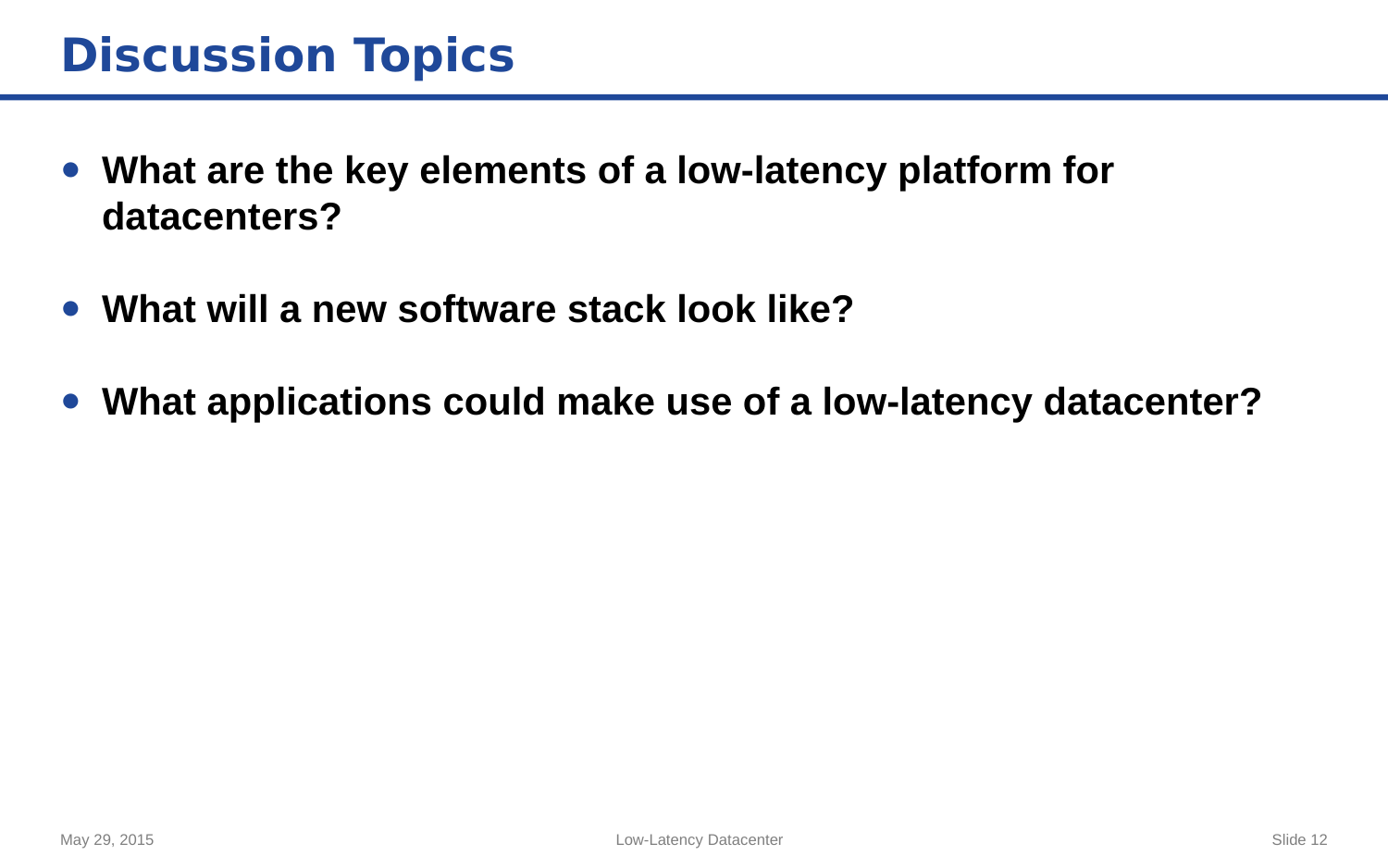

# Discussion Topics
What are the key elements of a low-latency platform for datacenters?
What will a new software stack look like?
What applications could make use of a low-latency datacenter?
May 29, 2015
Low-Latency Datacenter
Slide 12